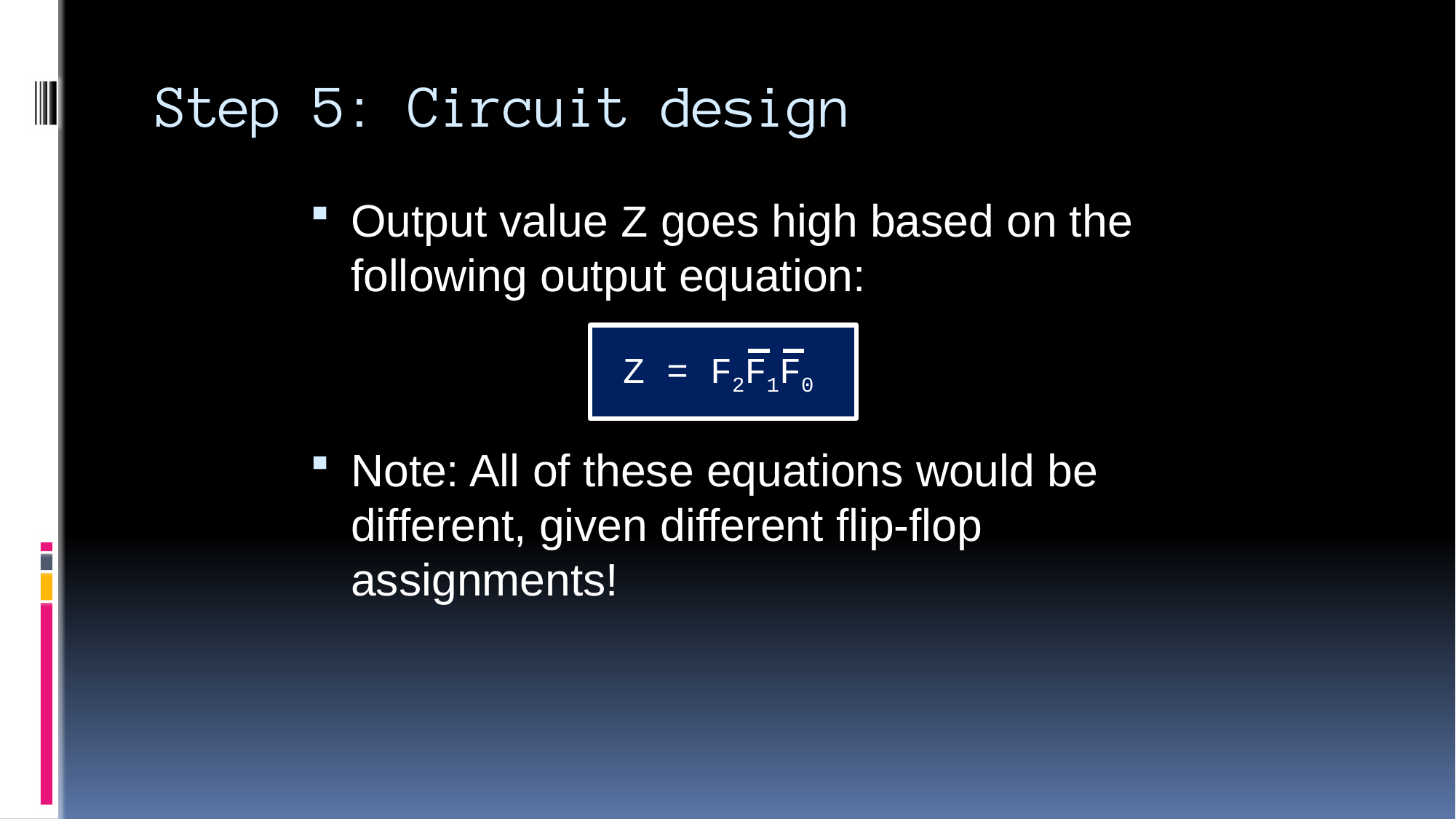

# Step 5: Circuit design
Output value Z goes high based on the following output equation:

Note: All of these equations would be different, given different flip-flop assignments!
Z = F2F1F0